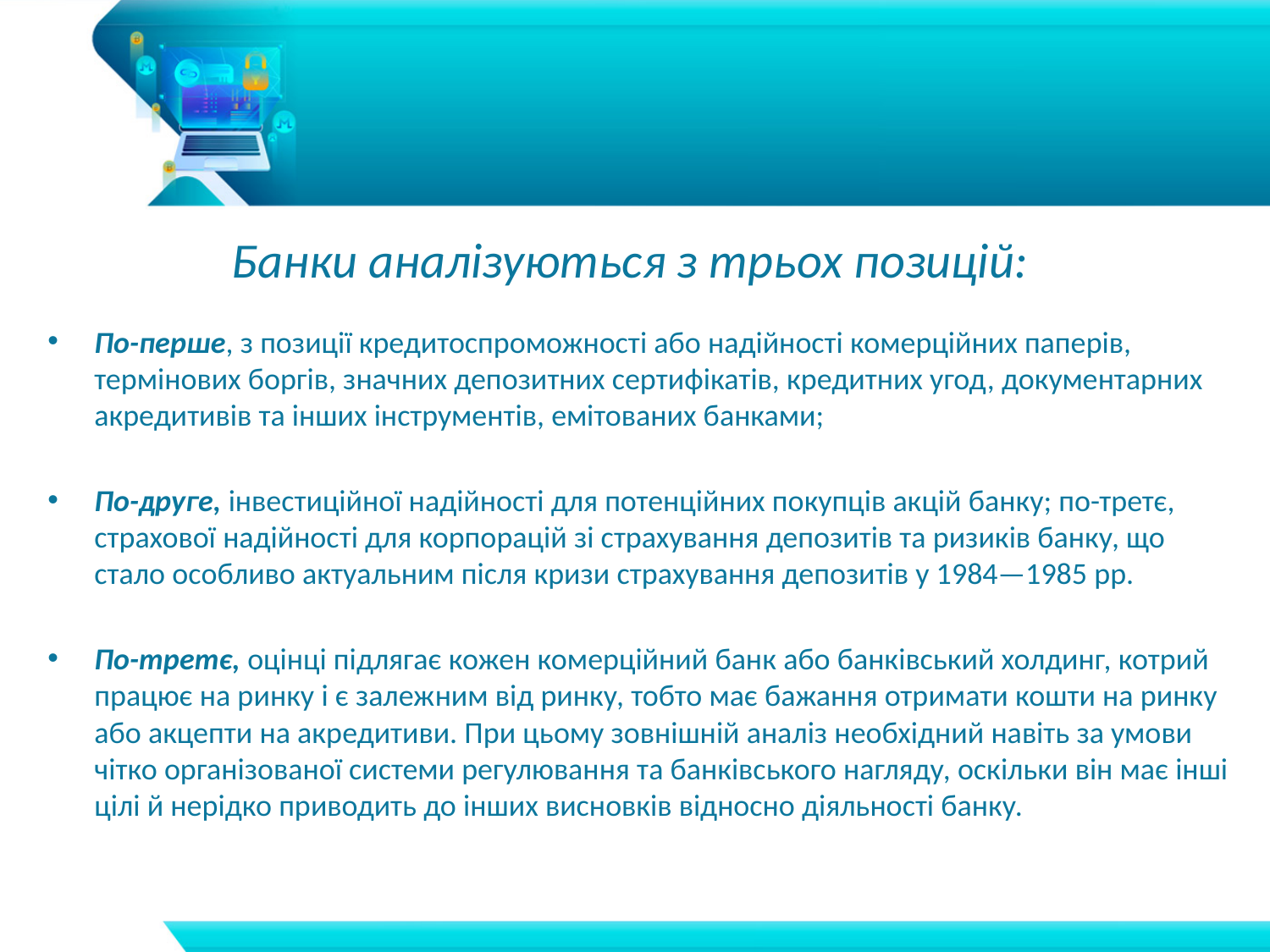

Банки аналізуються з трьох позицій:
По-перше, з позиції кредитоспроможності або надійності комерційних паперів, термінових боргів, значних депозитних сертифікатів, кредитних угод, документарних акредитивів та інших інструментів, емітованих банками;

По-друге, інвестиційної надійності для потенційних покупців акцій банку; по-третє, страхової надійності для корпорацій зі страхування депозитів та ризиків банку, що стало особливо актуальним після кризи страхування депозитів у 1984—1985 рр.

По-третє, оцінці підлягає кожен комерційний банк або банківський холдинг, котрий працює на ринку і є залеж­ним від ринку, тобто має бажання отримати кошти на ринку або акцепти на акредитиви. При цьому зовнішній аналіз необхідний навіть за умови чітко організованої системи регулювання та банківського нагляду, оскільки він має інші цілі й нерідко приводить до інших висновків відносно діяльності банку.